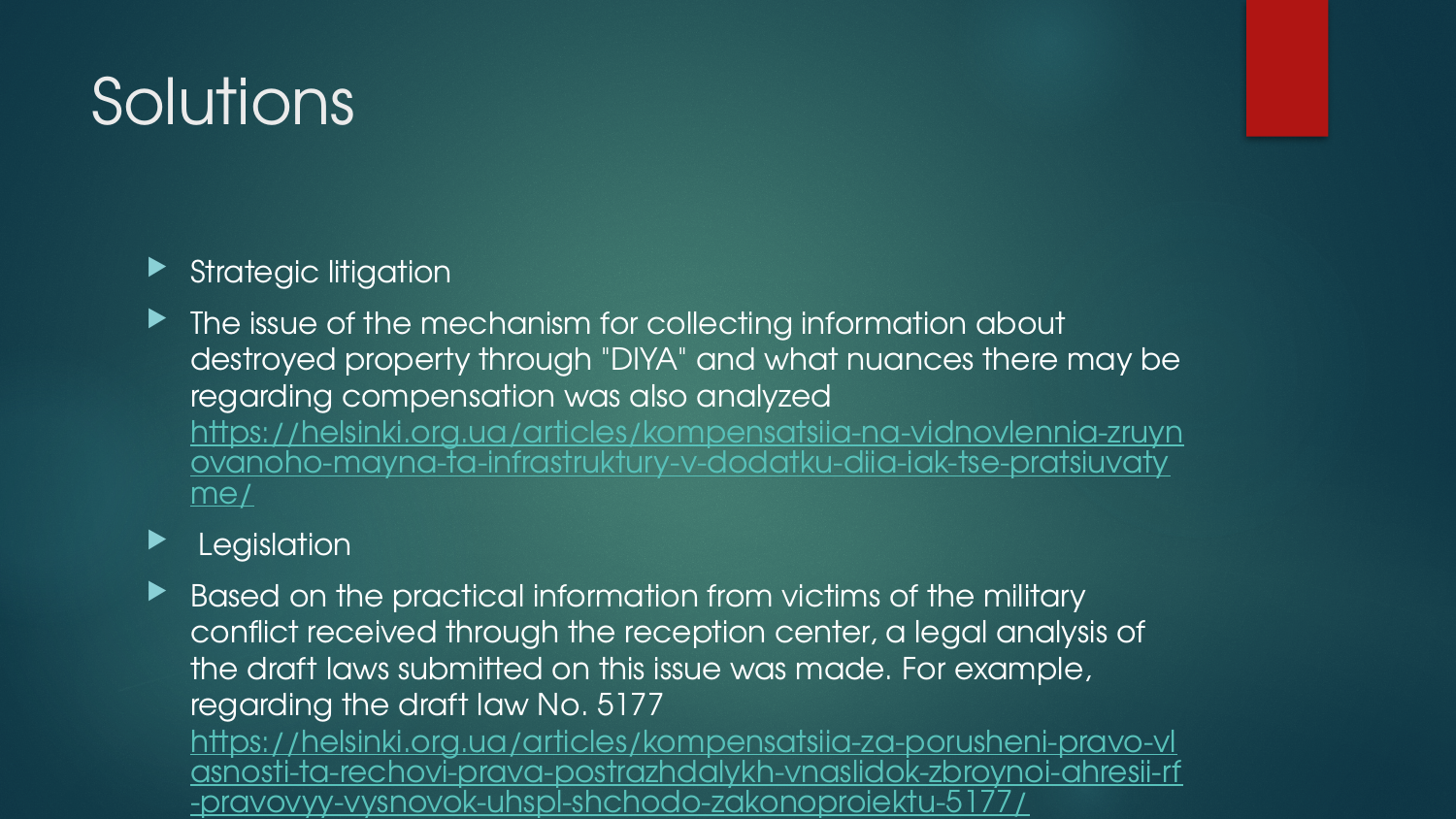

# Solutions
Strategic litigation
The issue of the mechanism for collecting information about destroyed property through "DIYA" and what nuances there may be regarding compensation was also analyzed https://helsinki.org.ua/articles/kompensatsiia-na-vidnovlennia-zruynovanoho-mayna-ta-infrastruktury-v-dodatku-diia-iak-tse-pratsiuvatyme/
 Legislation
Based on the practical information from victims of the military conflict received through the reception center, a legal analysis of the draft laws submitted on this issue was made. For example, regarding the draft law No. 5177 https://helsinki.org.ua/articles/kompensatsiia-za-porusheni-pravo-vlasnosti-ta-rechovi-prava-postrazhdalykh-vnaslidok-zbroynoi-ahresii-rf-pravovyy-vysnovok-uhspl-shchodo-zakonoproiektu-5177/